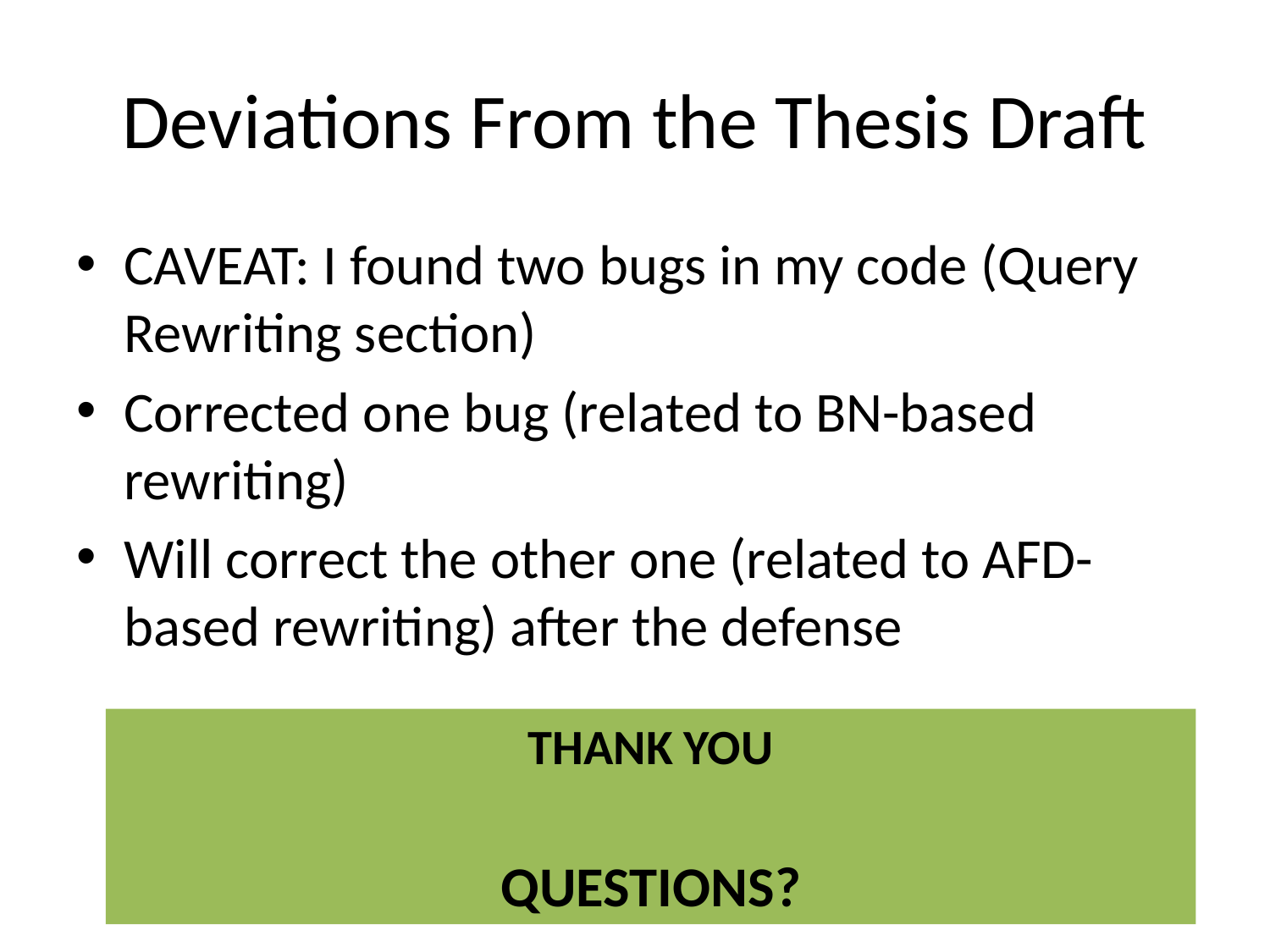

# Deviations From the Thesis Draft
CAVEAT: I found two bugs in my code (Query Rewriting section)
Corrected one bug (related to BN-based rewriting)
Will correct the other one (related to AFD-based rewriting) after the defense
THANK YOU

QUESTIONS?
50